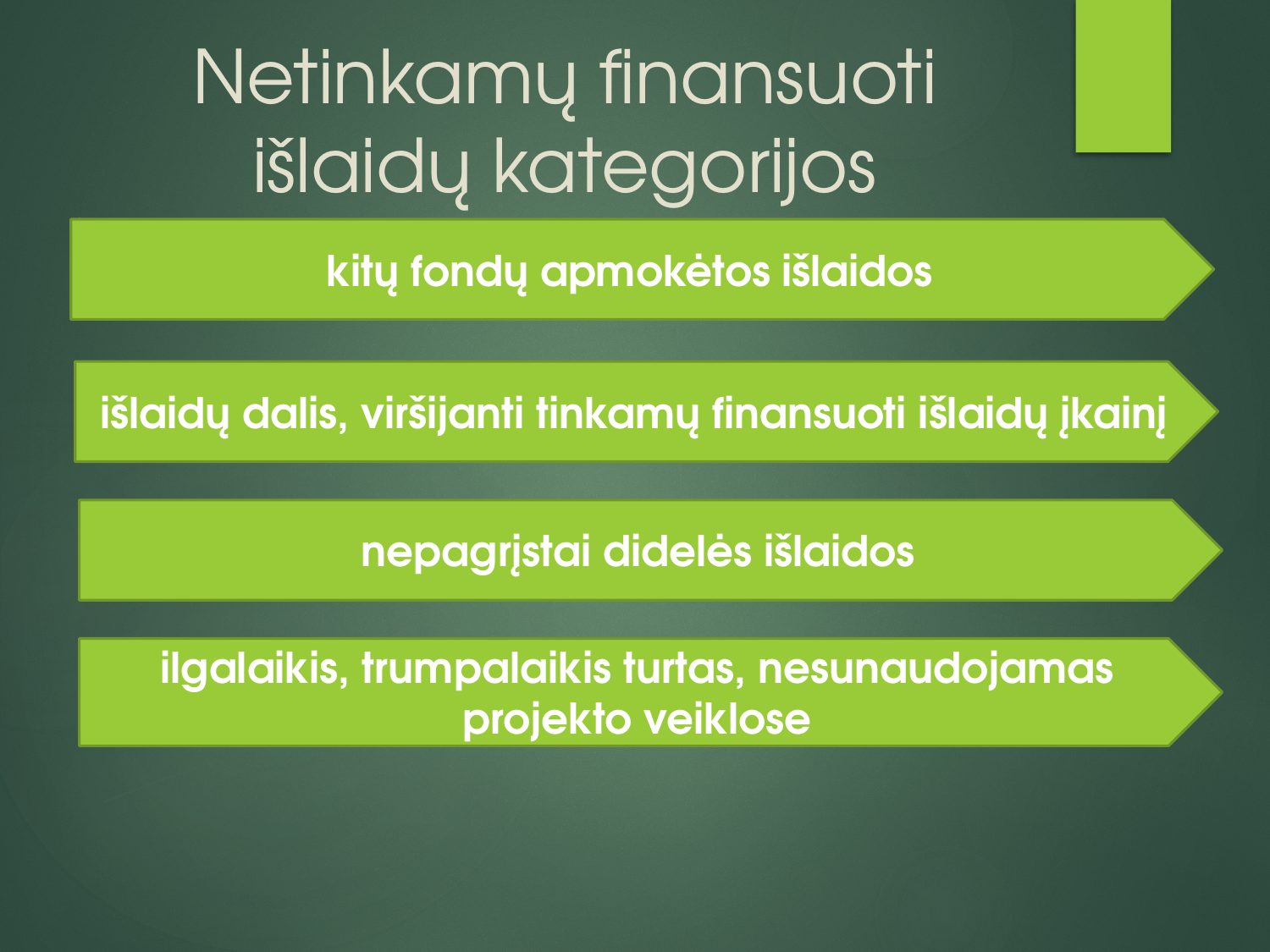

# Netinkamų finansuoti išlaidų kategorijos

kitų fondų apmokėtos išlaidos
išlaidų dalis, viršijanti tinkamų finansuoti išlaidų įkainį
nepagrįstai didelės išlaidos
ilgalaikis, trumpalaikis turtas, nesunaudojamas projekto veiklose